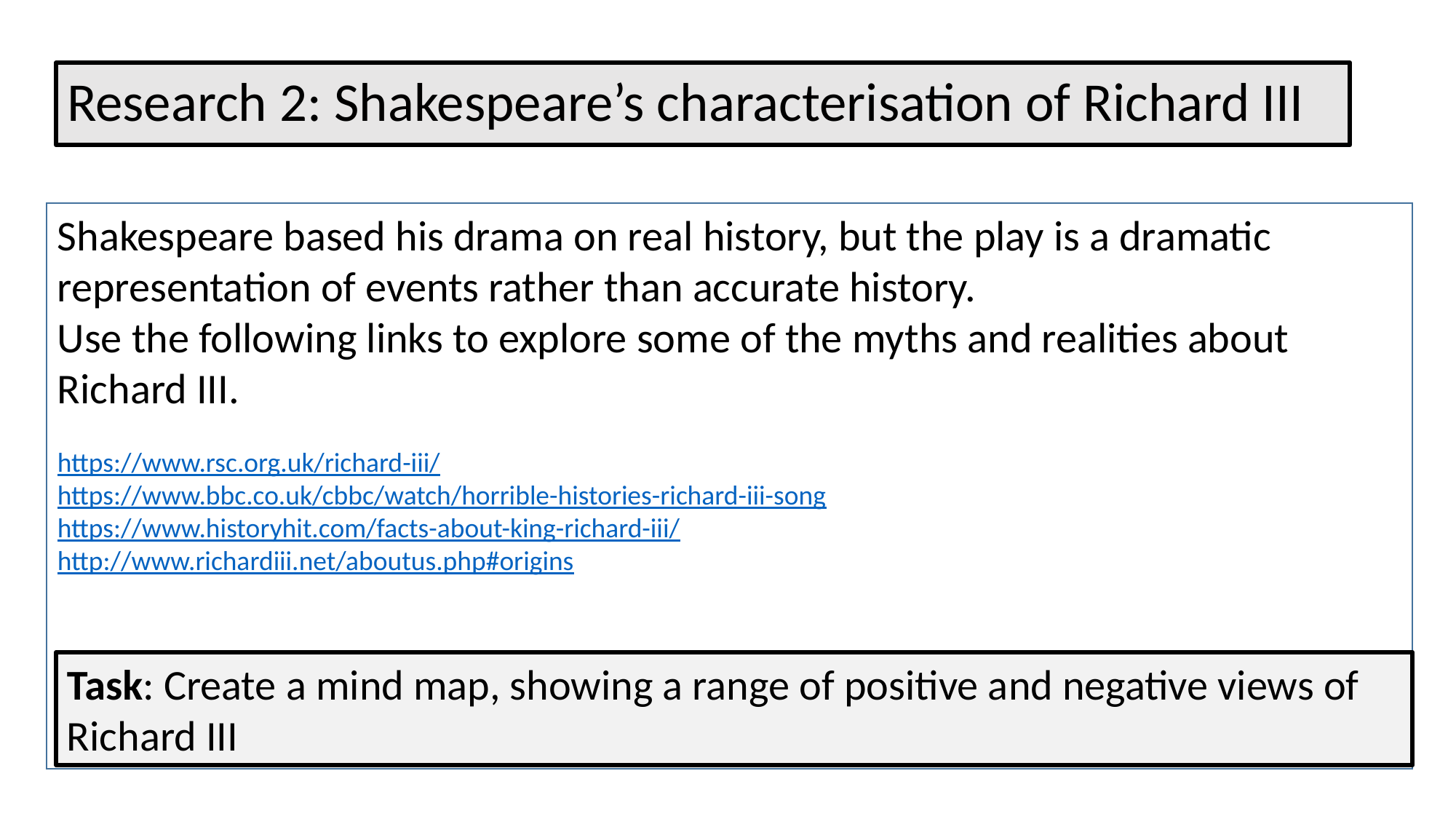

Research 2: Shakespeare’s characterisation of Richard III

Shakespeare based his drama on real history, but the play is a dramatic representation of events rather than accurate history.
Use the following links to explore some of the myths and realities about Richard III.

https://www.rsc.org.uk/richard-iii/
https://www.bbc.co.uk/cbbc/watch/horrible-histories-richard-iii-song
https://www.historyhit.com/facts-about-king-richard-iii/
http://www.richardiii.net/aboutus.php#origins

Task: Create a mind map, showing a range of positive and negative views of Richard III